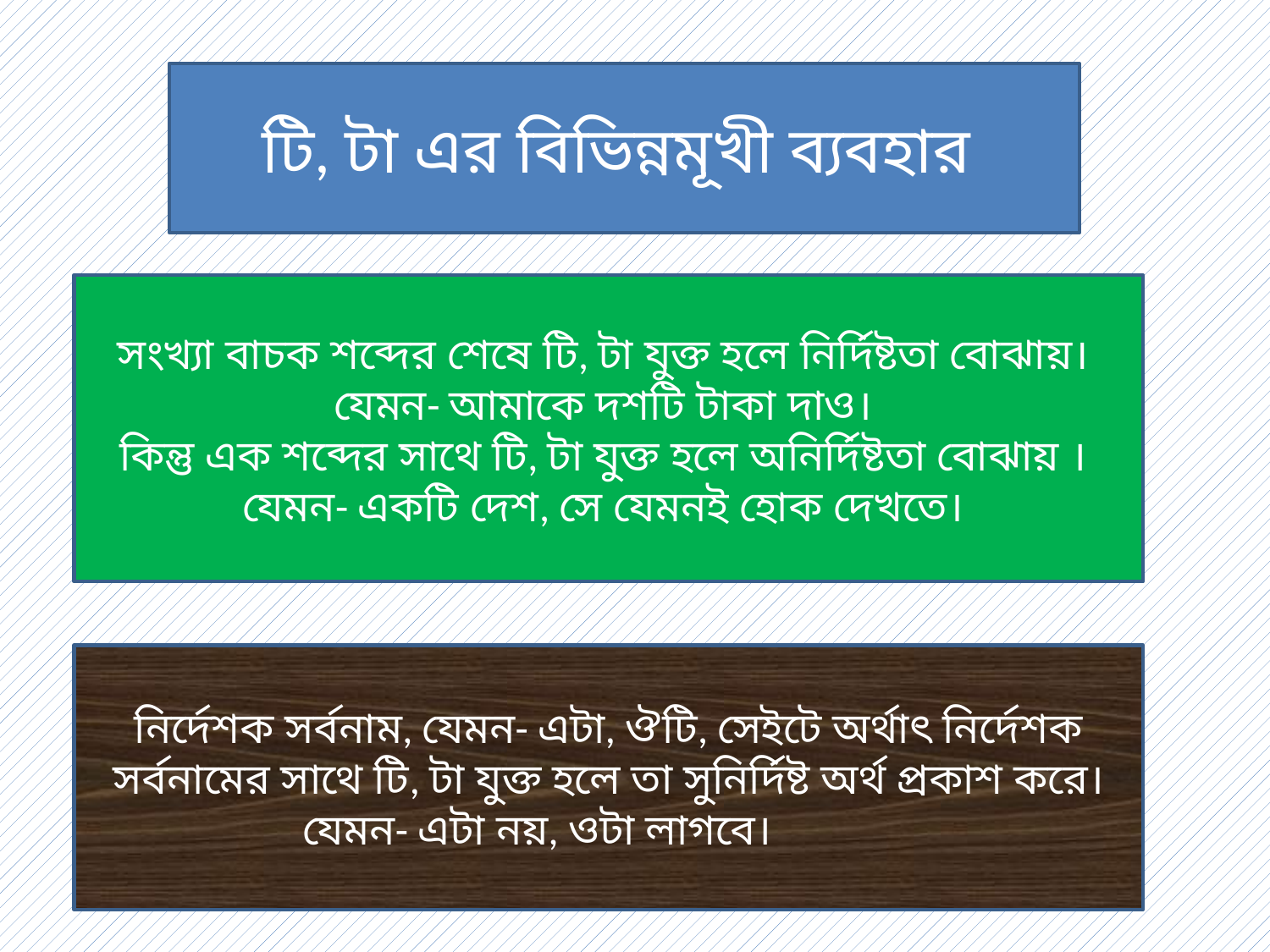

টি, টা এর বিভিন্নমূখী ব্যবহার
সংখ্যা বাচক শব্দের শেষে টি, টা যুক্ত হলে নির্দিষ্টতা বোঝায়।
যেমন- আমাকে দশটি টাকা দাও।
কিন্তু এক শব্দের সাথে টি, টা যুক্ত হলে অনির্দিষ্টতা বোঝায় ।
যেমন- একটি দেশ, সে যেমনই হোক দেখতে।
নির্দেশক সর্বনাম, যেমন- এটা, ঔটি, সেইটে অর্থাৎ নির্দেশক সর্বনামের সাথে টি, টা যুক্ত হলে তা সুনির্দিষ্ট অর্থ প্রকাশ করে। যেমন- এটা নয়, ওটা লাগবে।